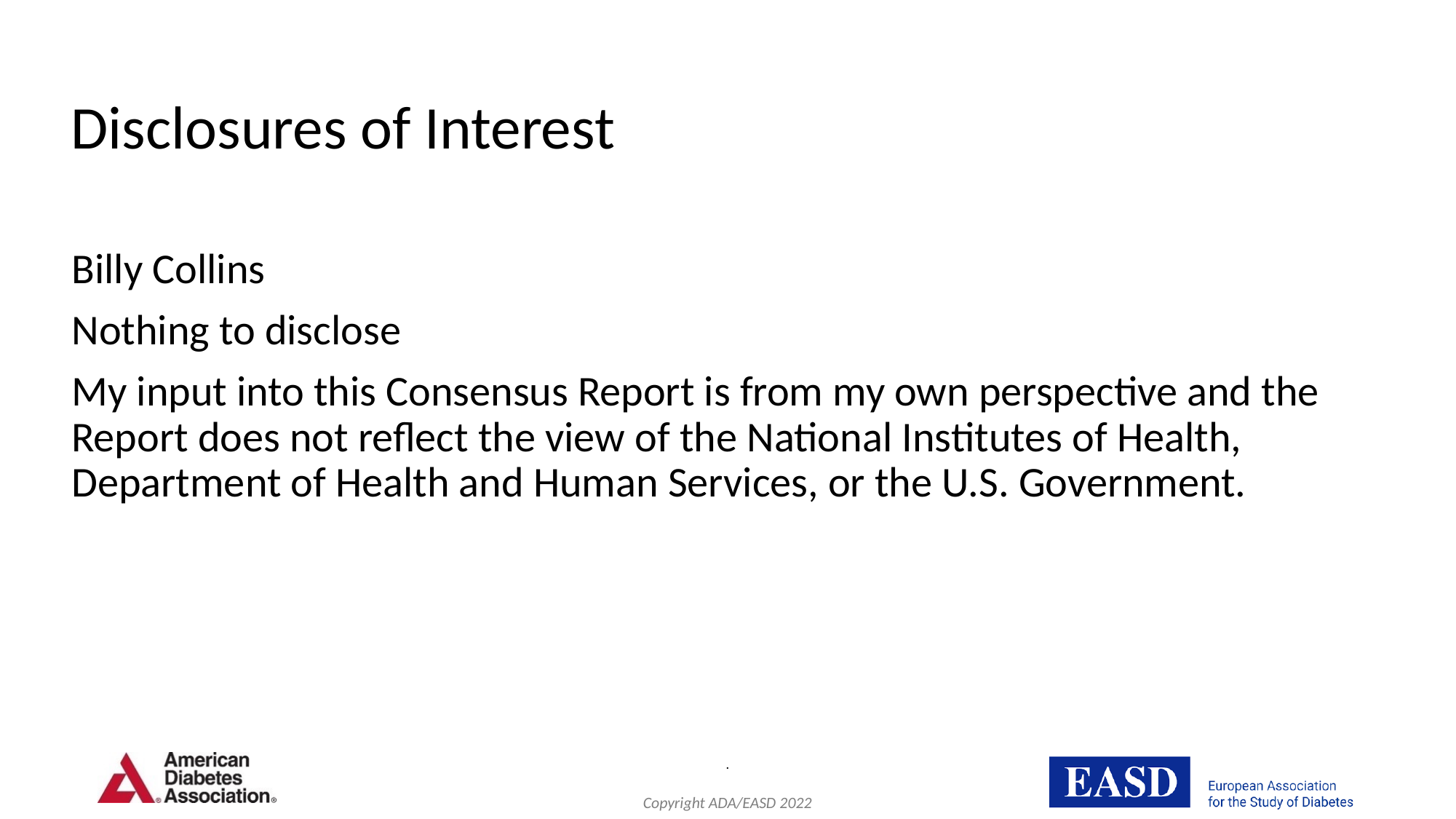

# Disclosures of Interest
Billy Collins
Nothing to disclose
My input into this Consensus Report is from my own perspective and the Report does not reflect the view of the National Institutes of Health, Department of Health and Human Services, or the U.S. Government.
.